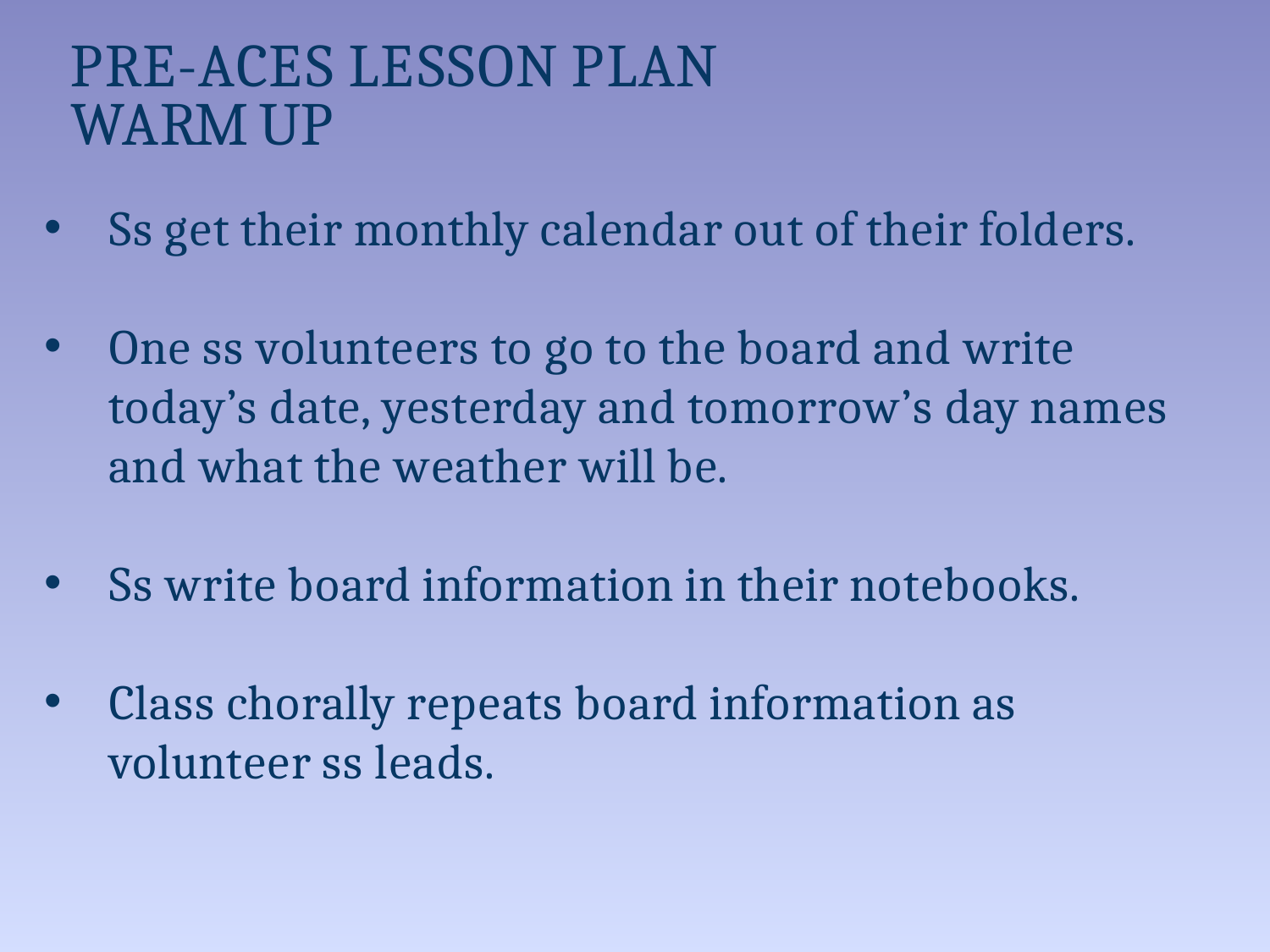

# Pre-ACES Lesson Plan WARM UP

Ss get their monthly calendar out of their folders.

One ss volunteers to go to the board and write today’s date, yesterday and tomorrow’s day names and what the weather will be.

Ss write board information in their notebooks.

Class chorally repeats board information as volunteer ss leads.